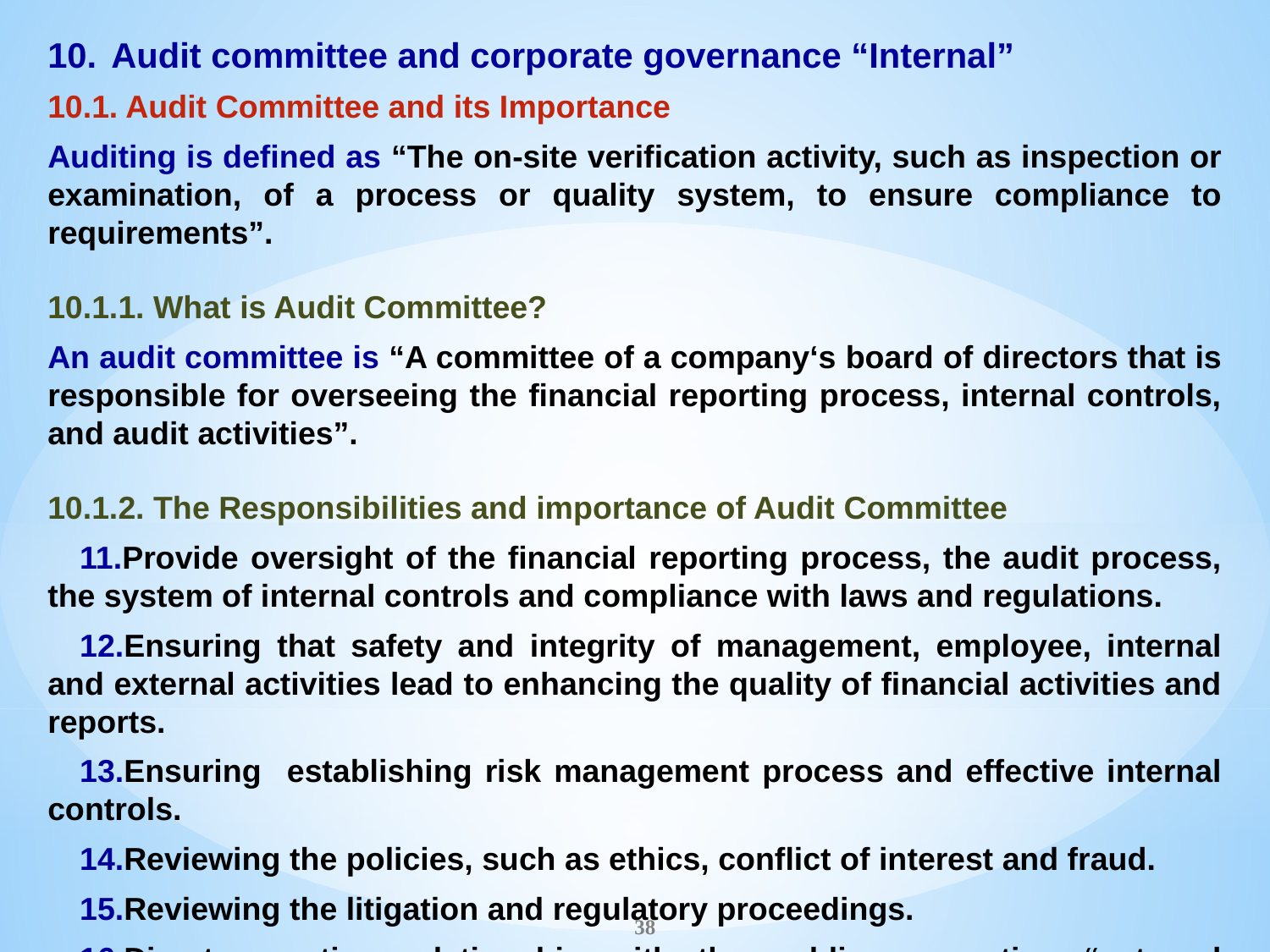

Audit committee and corporate governance “Internal”
10.1. Audit Committee and its Importance
Auditing is defined as “The on-site verification activity, such as inspection or examination, of a process or quality system, to ensure compliance to requirements”.

10.1.1. What is Audit Committee?
An audit committee is “A committee of a company‘s board of directors that is responsible for overseeing the financial reporting process, internal controls, and audit activities”.

10.1.2. The Responsibilities and importance of Audit Committee
Provide oversight of the financial reporting process, the audit process, the system of internal controls and compliance with laws and regulations.
Ensuring that safety and integrity of management, employee, internal and external activities lead to enhancing the quality of financial activities and reports.
Ensuring  establishing risk management process and effective internal controls.
Reviewing the policies, such as ethics, conflict of interest and fraud.
Reviewing the litigation and regulatory proceedings.
Direct reporting relationship with the public accounting “external auditor firm”.
Establishing communication with the internal auditor and reviewing all audit findings.
38